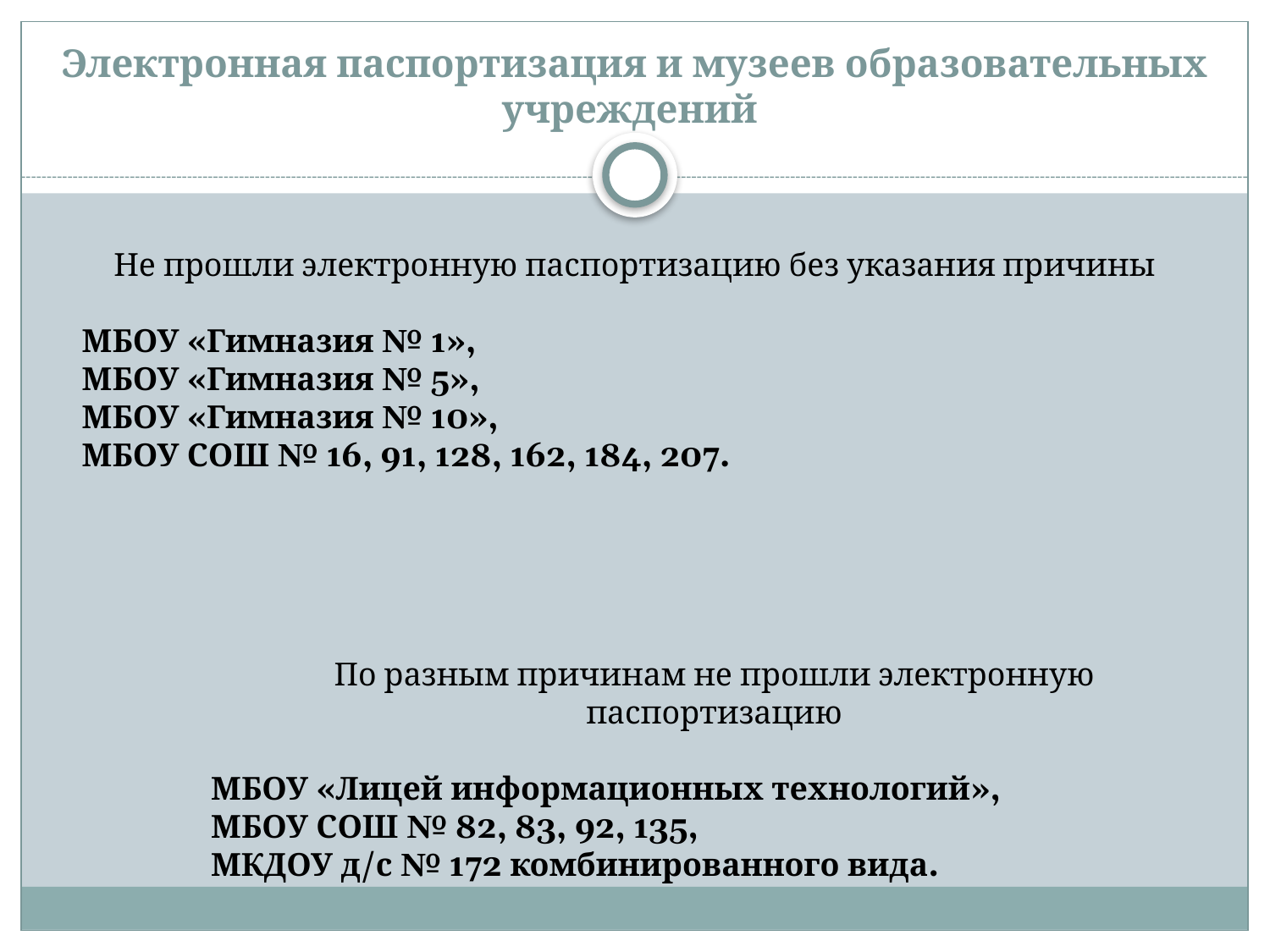

# Электронная паспортизация и музеев образовательных учреждений
Не прошли электронную паспортизацию без указания причины

МБОУ «Гимназия № 1»,
МБОУ «Гимназия № 5»,
МБОУ «Гимназия № 10»,
МБОУ СОШ № 16, 91, 128, 162, 184, 207.

По разным причинам не прошли электронную паспортизацию

МБОУ «Лицей информационных технологий»,
МБОУ СОШ № 82, 83, 92, 135,
МКДОУ д/с № 172 комбинированного вида.